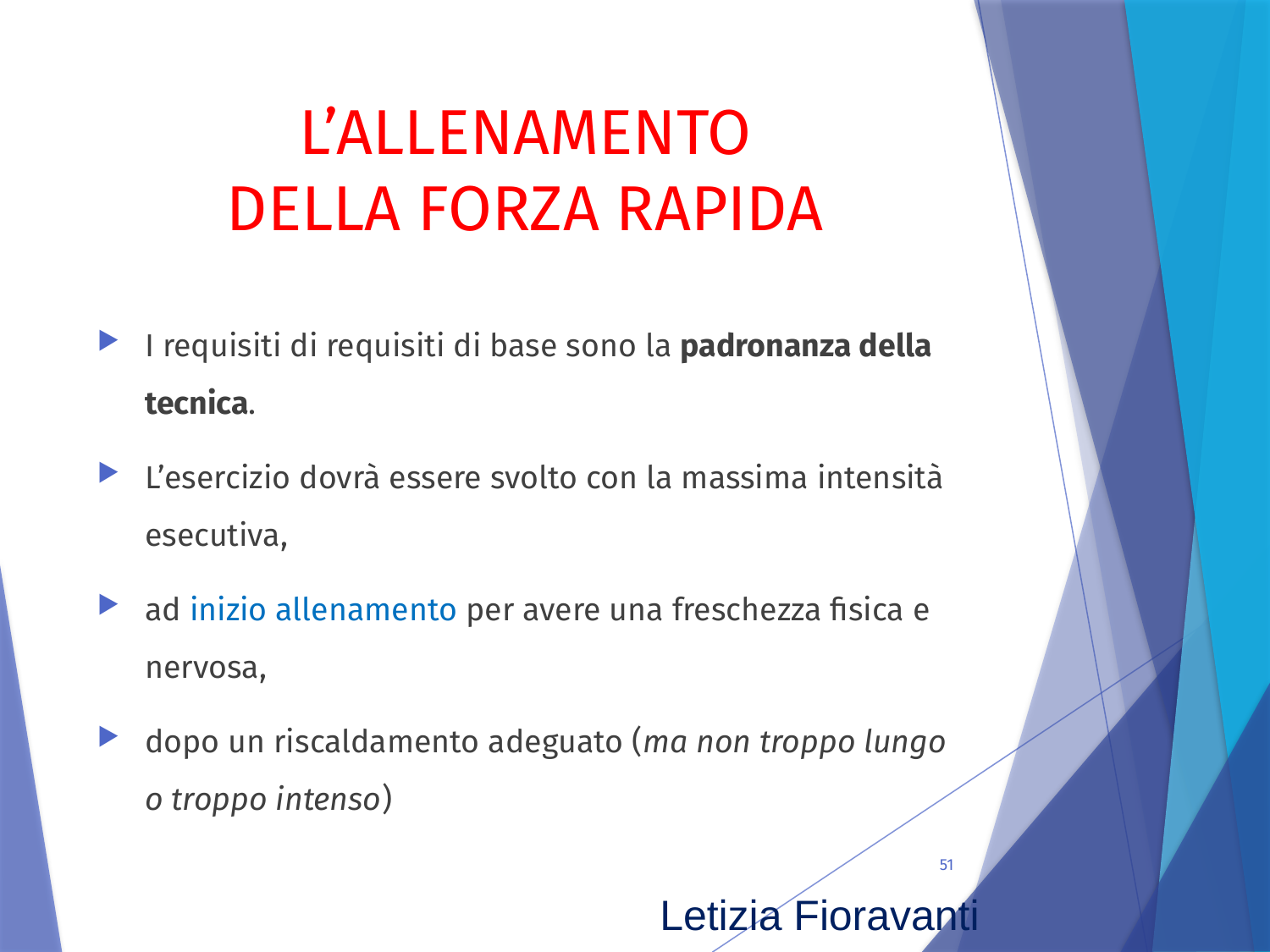

# L’ALLENAMENTO DELLA FORZA RAPIDA
I requisiti di requisiti di base sono la padronanza della tecnica.
L’esercizio dovrà essere svolto con la massima intensità esecutiva,
ad inizio allenamento per avere una freschezza fisica e nervosa,
dopo un riscaldamento adeguato (ma non troppo lungo o troppo intenso)
51
Letizia Fioravanti